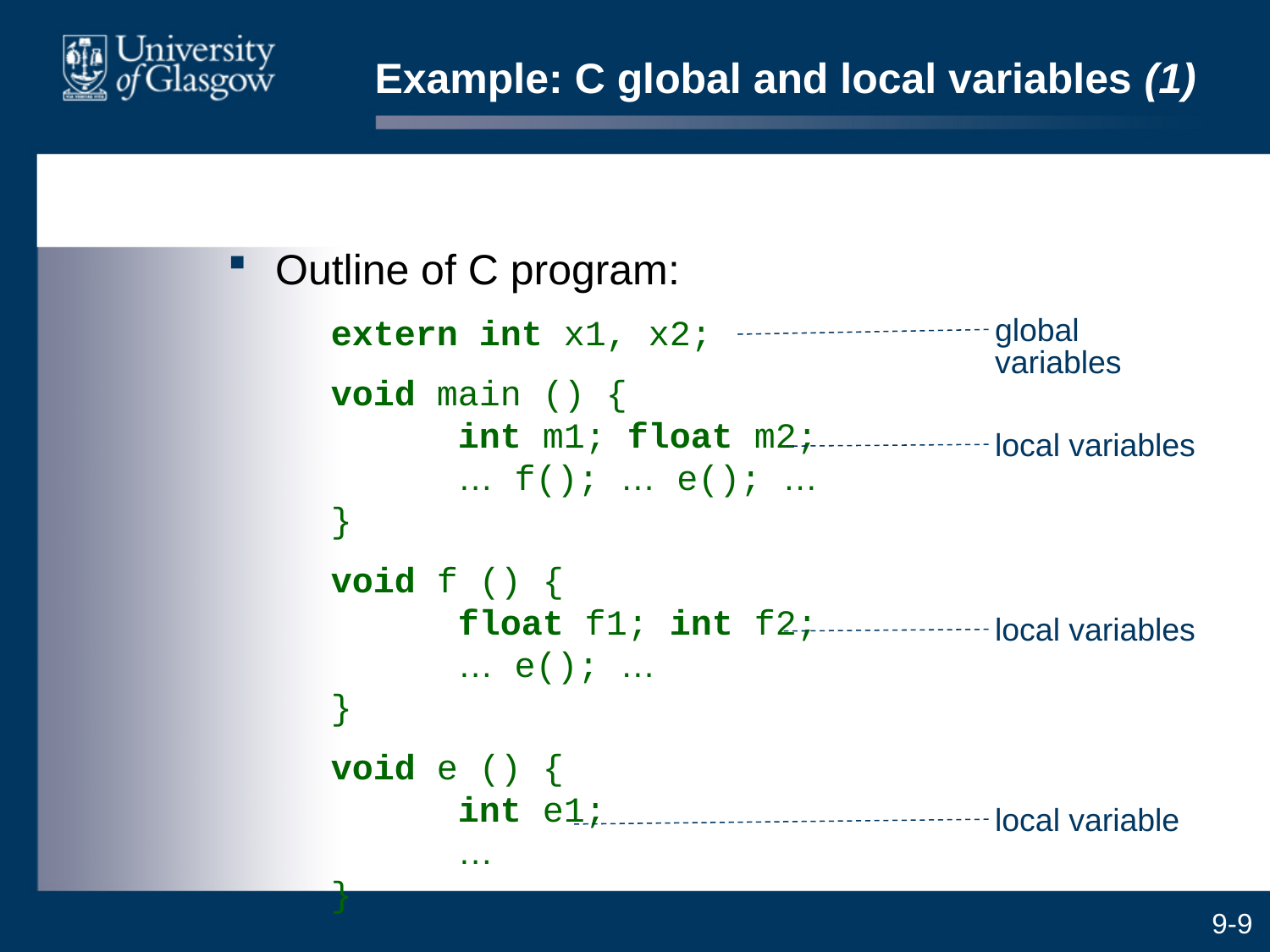

# Example: C global and local variables (1)
Outline of C program:
	extern int x1, x2;
	void main () {
	int m1; float m2;
	… f(); … e(); …
}
	void f () {
	float f1; int f2;
	… e(); …
}
	void e () {
	int e1;
	…
}
global variables
local variables
local variables
local variable